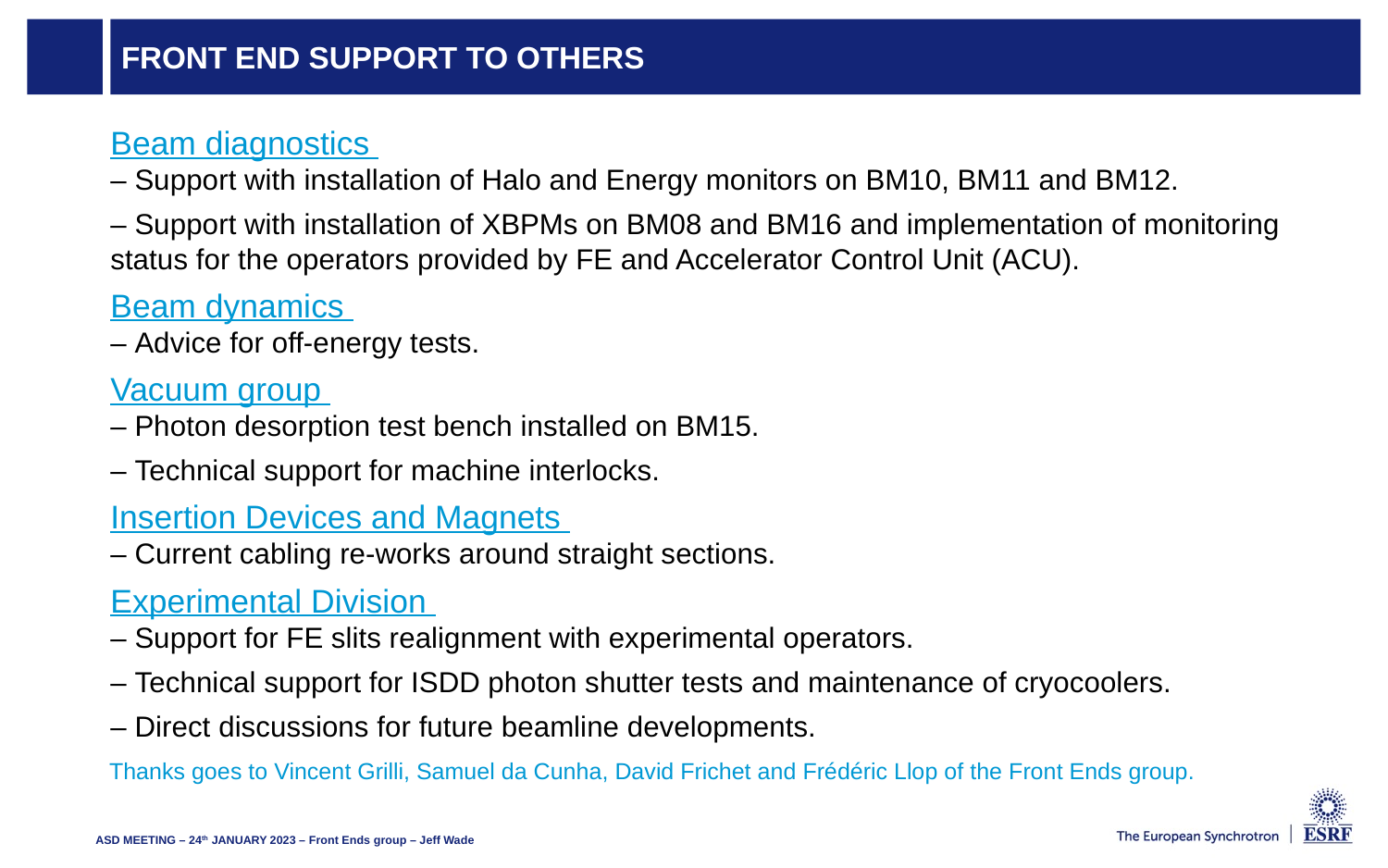

# Front end SUPPORT to others
Beam diagnostics
– Support with installation of Halo and Energy monitors on BM10, BM11 and BM12.
– Support with installation of XBPMs on BM08 and BM16 and implementation of monitoring status for the operators provided by FE and Accelerator Control Unit (ACU).
Beam dynamics
– Advice for off-energy tests.
Vacuum group
– Photon desorption test bench installed on BM15.
– Technical support for machine interlocks.
Insertion Devices and Magnets
– Current cabling re-works around straight sections.
Experimental Division
– Support for FE slits realignment with experimental operators.
– Technical support for ISDD photon shutter tests and maintenance of cryocoolers.
– Direct discussions for future beamline developments.

Thanks goes to Vincent Grilli, Samuel da Cunha, David Frichet and Frédéric Llop of the Front Ends group.
ASD MEETING – 24th JANUARY 2023 – Front Ends group – Jeff Wade